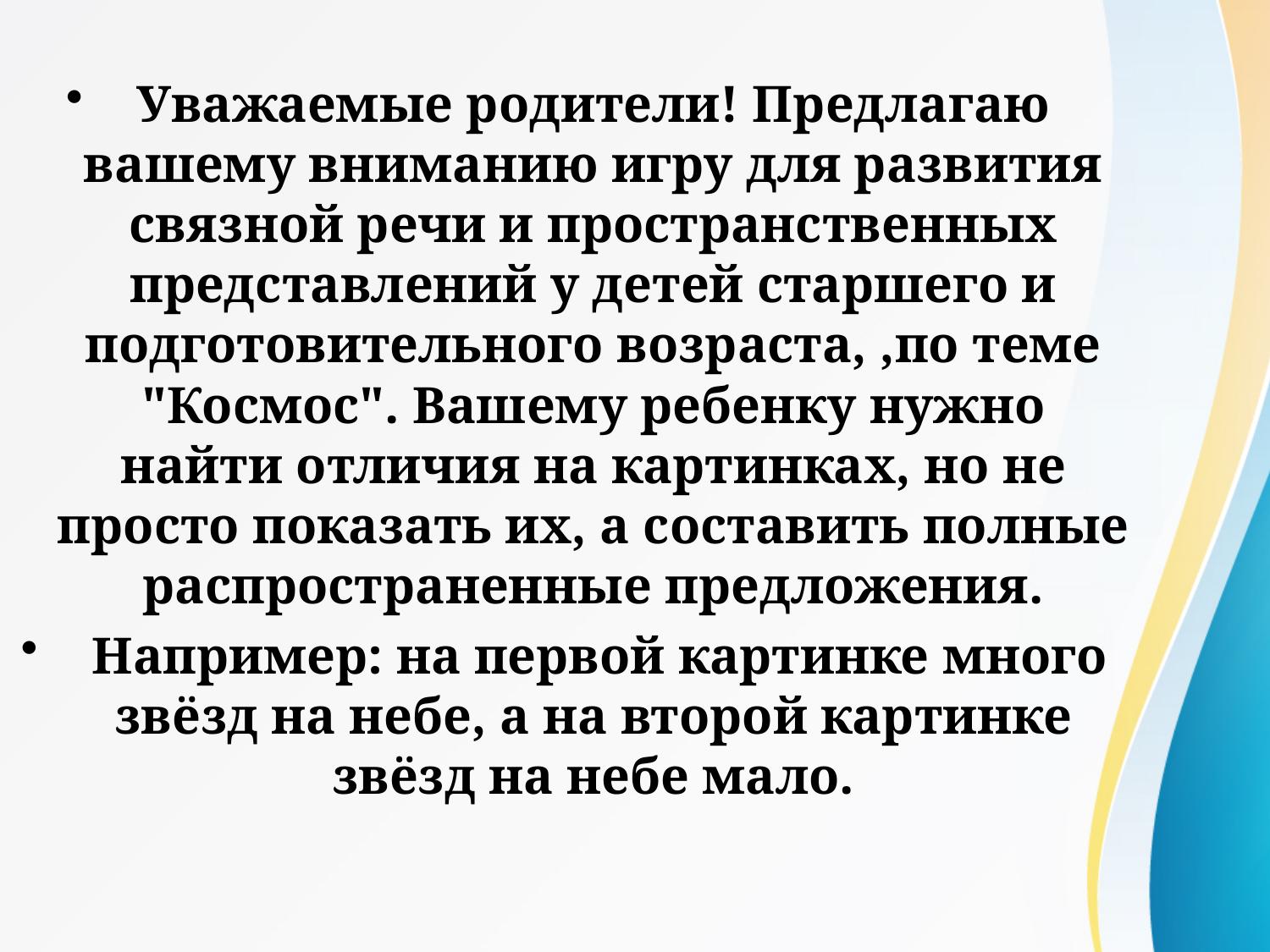

Уважаемые родители! Предлагаю вашему вниманию игру для развития связной речи и пространственных представлений у детей старшего и подготовительного возраста, ,по теме "Космос". Вашему ребенку нужно найти отличия на картинках, но не просто показать их, а составить полные распространенные предложения.
 Например: на первой картинке много звёзд на небе, а на второй картинке звёзд на небе мало.